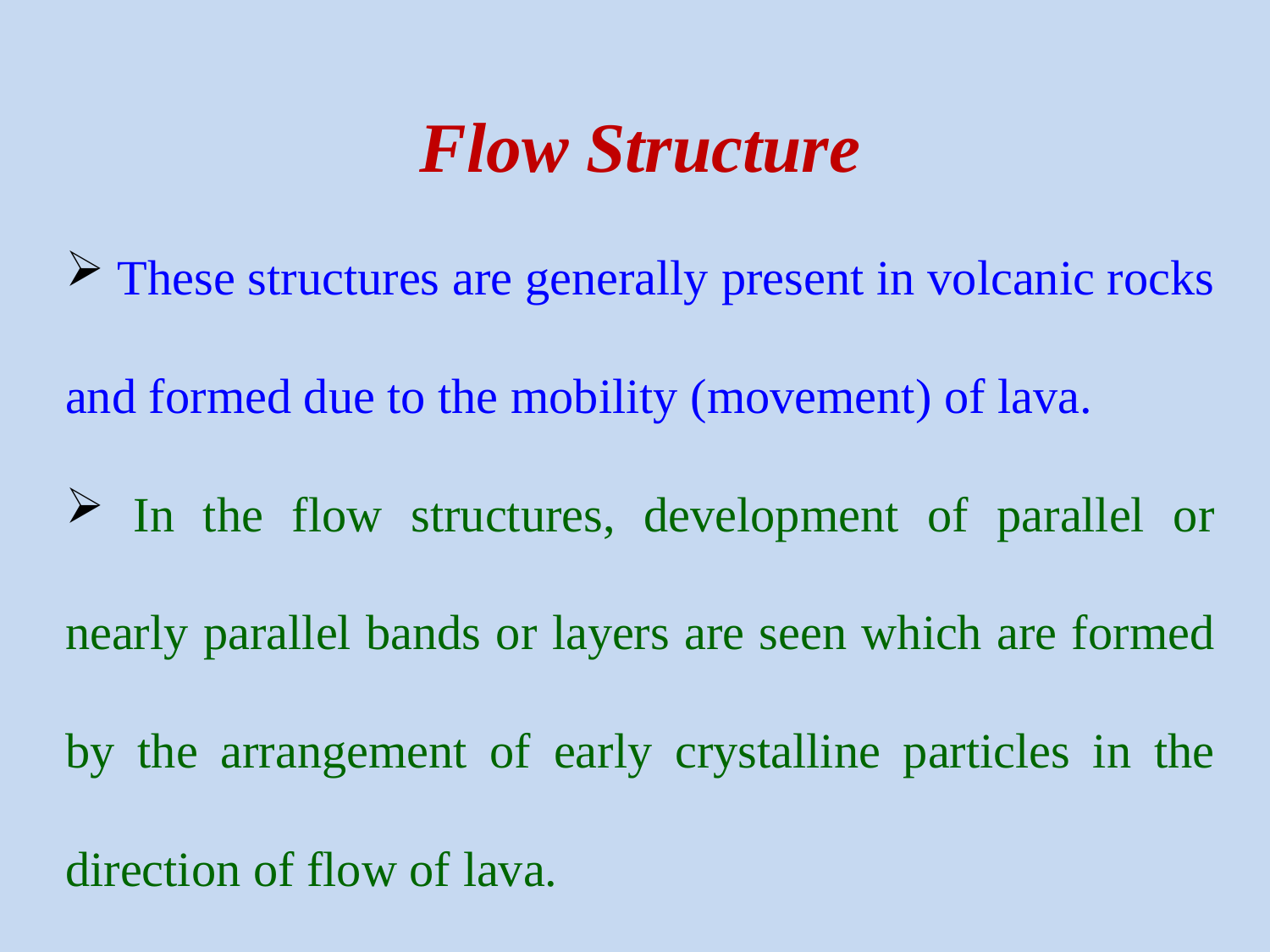

Flow Structure
 These structures are generally present in volcanic rocks and formed due to the mobility (movement) of lava.
 In the flow structures, development of parallel or nearly parallel bands or layers are seen which are formed by the arrangement of early crystalline particles in the direction of flow of lava.